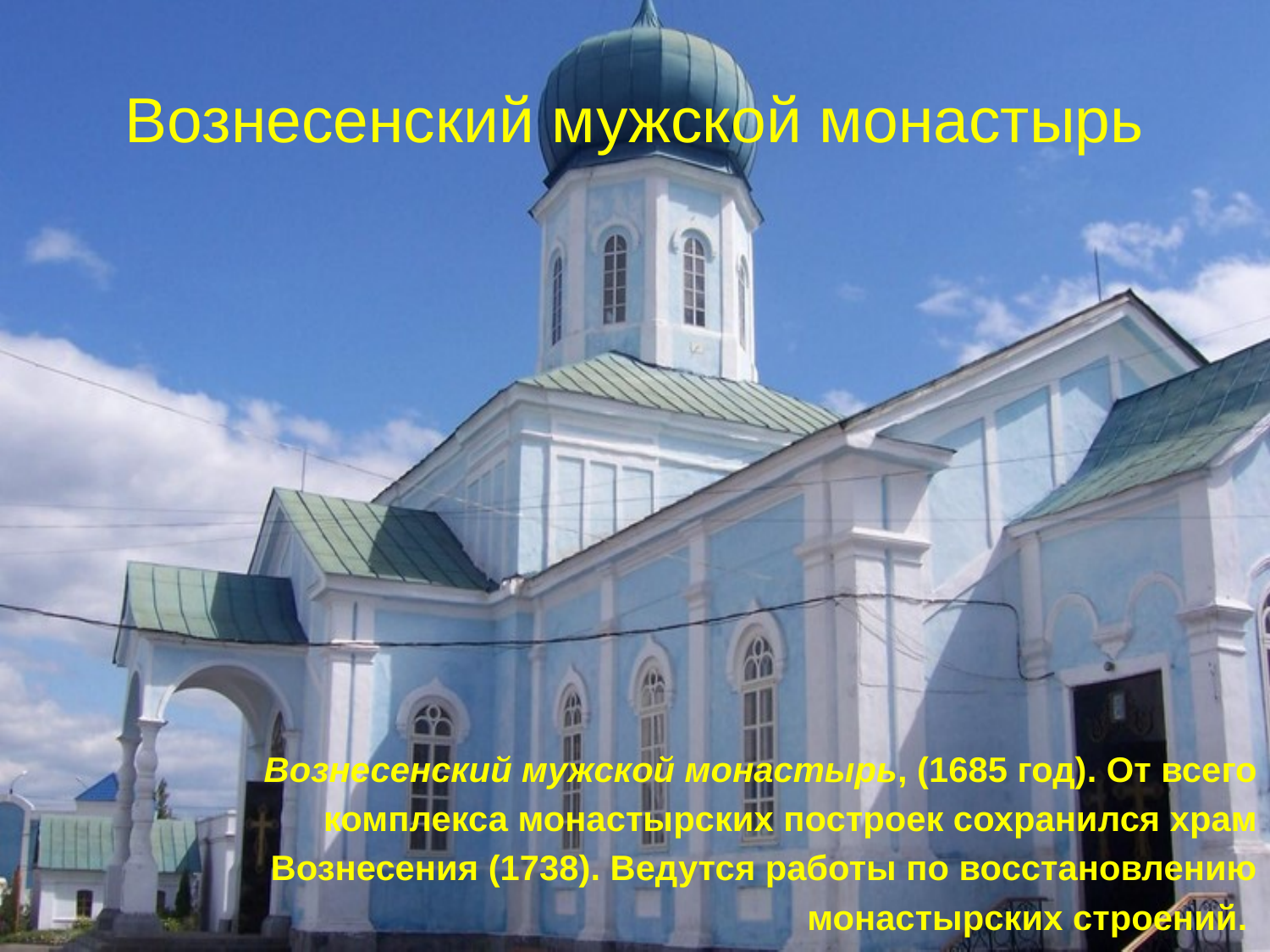

# Вознесенский мужской монастырь
Вознесенский мужской монастырь, (1685 год). От всего
комплекса монастырских построек сохранился храм
Вознесения (1738). Ведутся работы по восстановлению
монастырских строений.